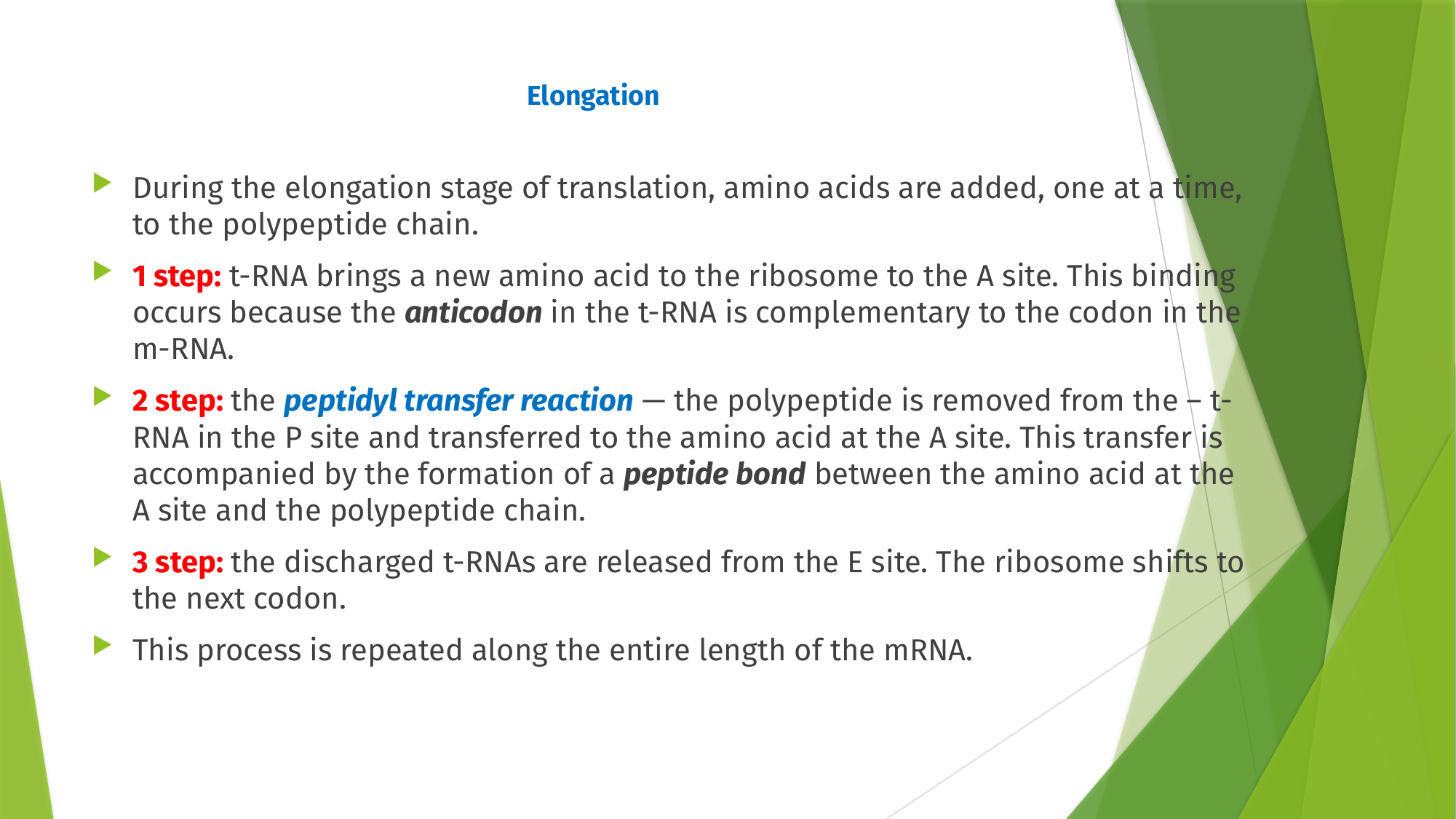

# Elongation
During the elongation stage of translation, amino acids are added, one at a time, to the polypeptide chain.
1 step: t-RNA brings a new amino acid to the ribosome to the A site. This binding occurs because the anticodon in the t-RNA is complementary to the codon in the m-RNA.
2 step: the peptidyl transfer reaction — the polypeptide is removed from the – t-RNA in the P site and transferred to the amino acid at the A site. This transfer is accompanied by the formation of a peptide bond between the amino acid at the A site and the polypeptide chain.
3 step: the discharged t-RNAs are released from the E site. The ribosome shifts to the next codon.
This process is repeated along the entire length of the mRNA.